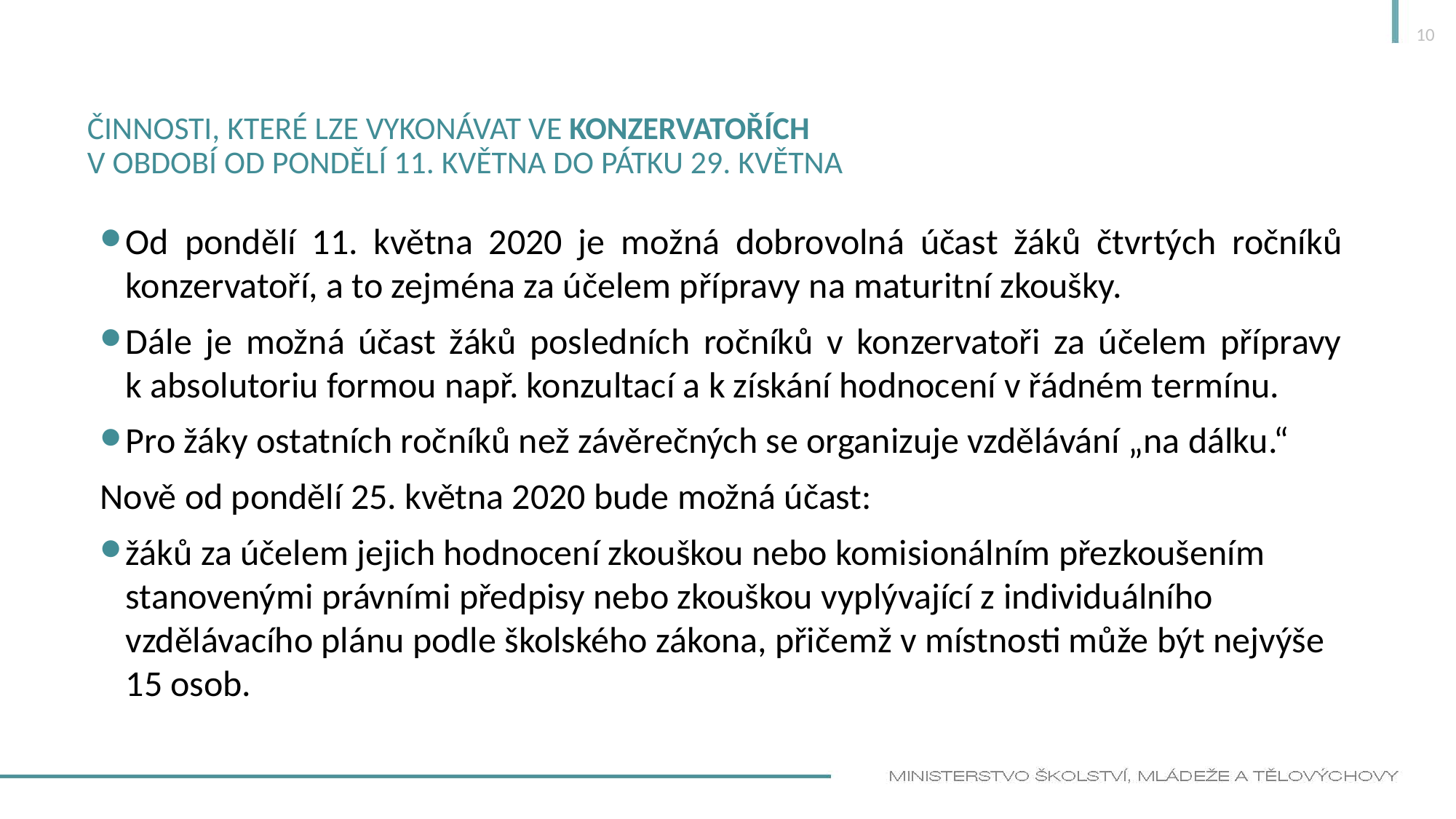

10
# Činnosti, které lze vykonávat ve konzervatořích v období od pondělí 11. května do pátku 29. května
Od pondělí 11. května 2020 je možná dobrovolná účast žáků čtvrtých ročníků konzervatoří, a to zejména za účelem přípravy na maturitní zkoušky.
Dále je možná účast žáků posledních ročníků v konzervatoři za účelem přípravy k absolutoriu formou např. konzultací a k získání hodnocení v řádném termínu.
Pro žáky ostatních ročníků než závěrečných se organizuje vzdělávání „na dálku.“
Nově od pondělí 25. května 2020 bude možná účast:
žáků za účelem jejich hodnocení zkouškou nebo komisionálním přezkoušením stanovenými právními předpisy nebo zkouškou vyplývající z individuálního vzdělávacího plánu podle školského zákona, přičemž v místnosti může být nejvýše 15 osob.